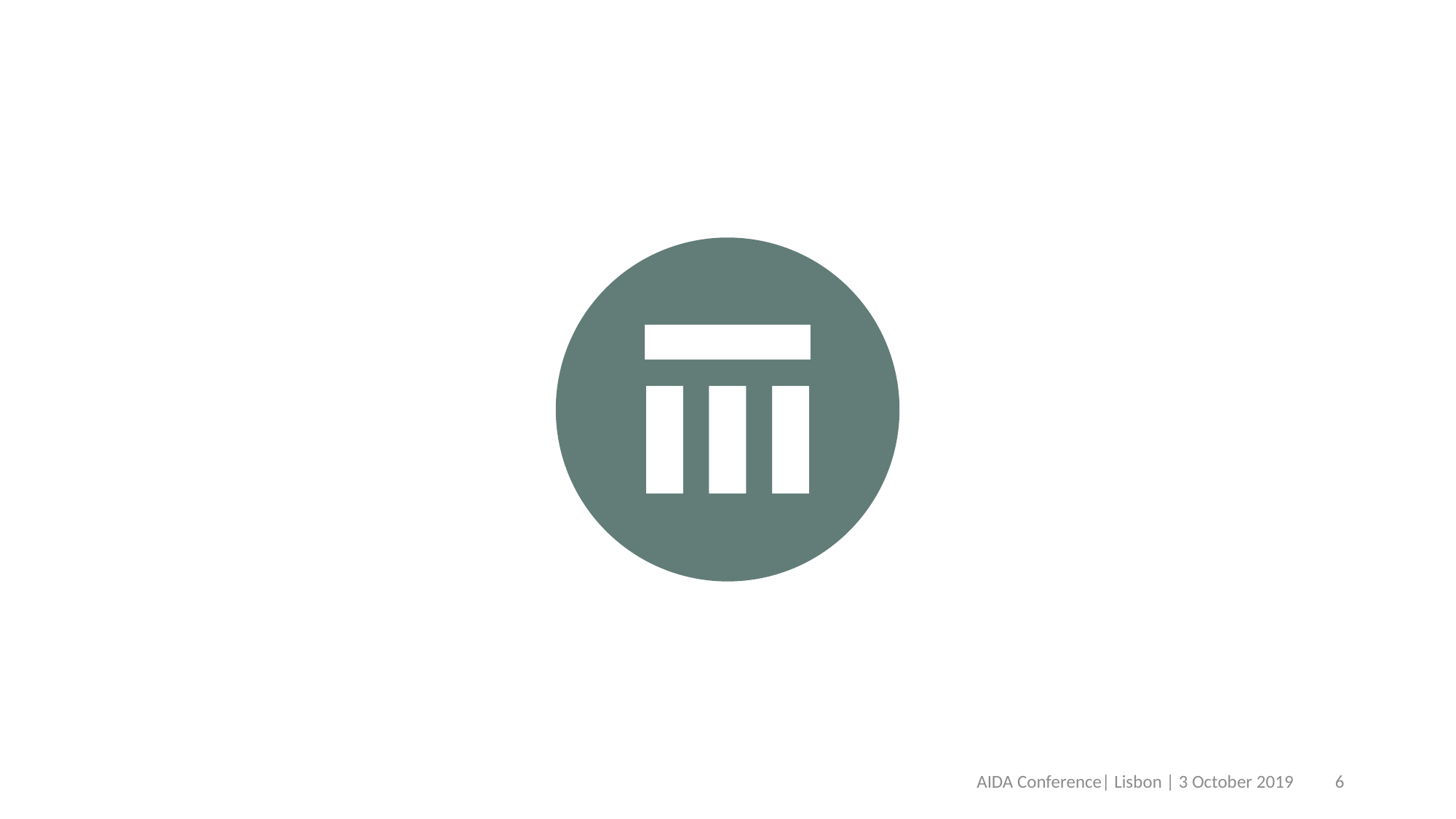

AIDA Conference| Lisbon | 3 October 2019
6